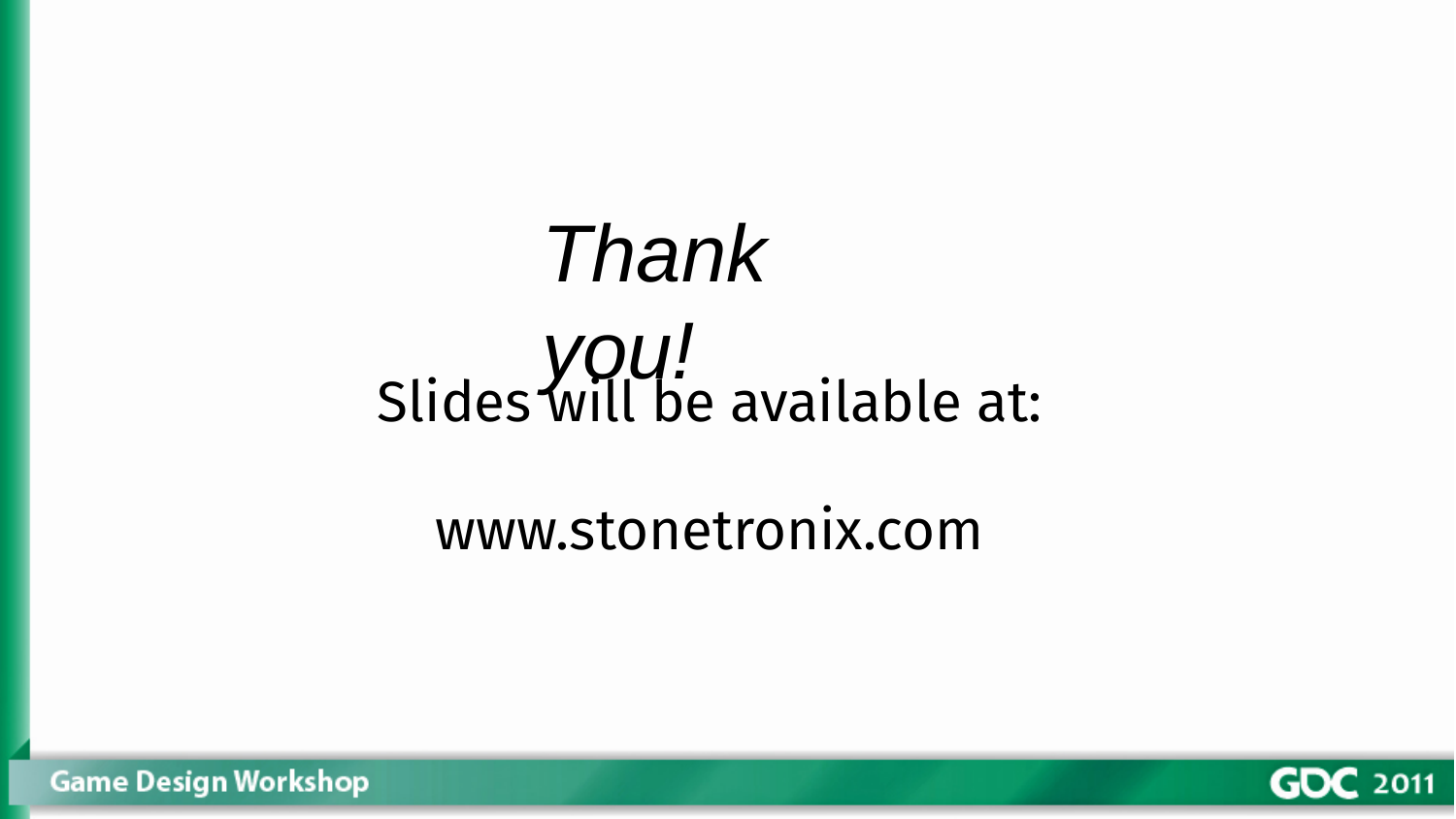

# Thank you!
Slides will be available at:
www.stonetronix.com